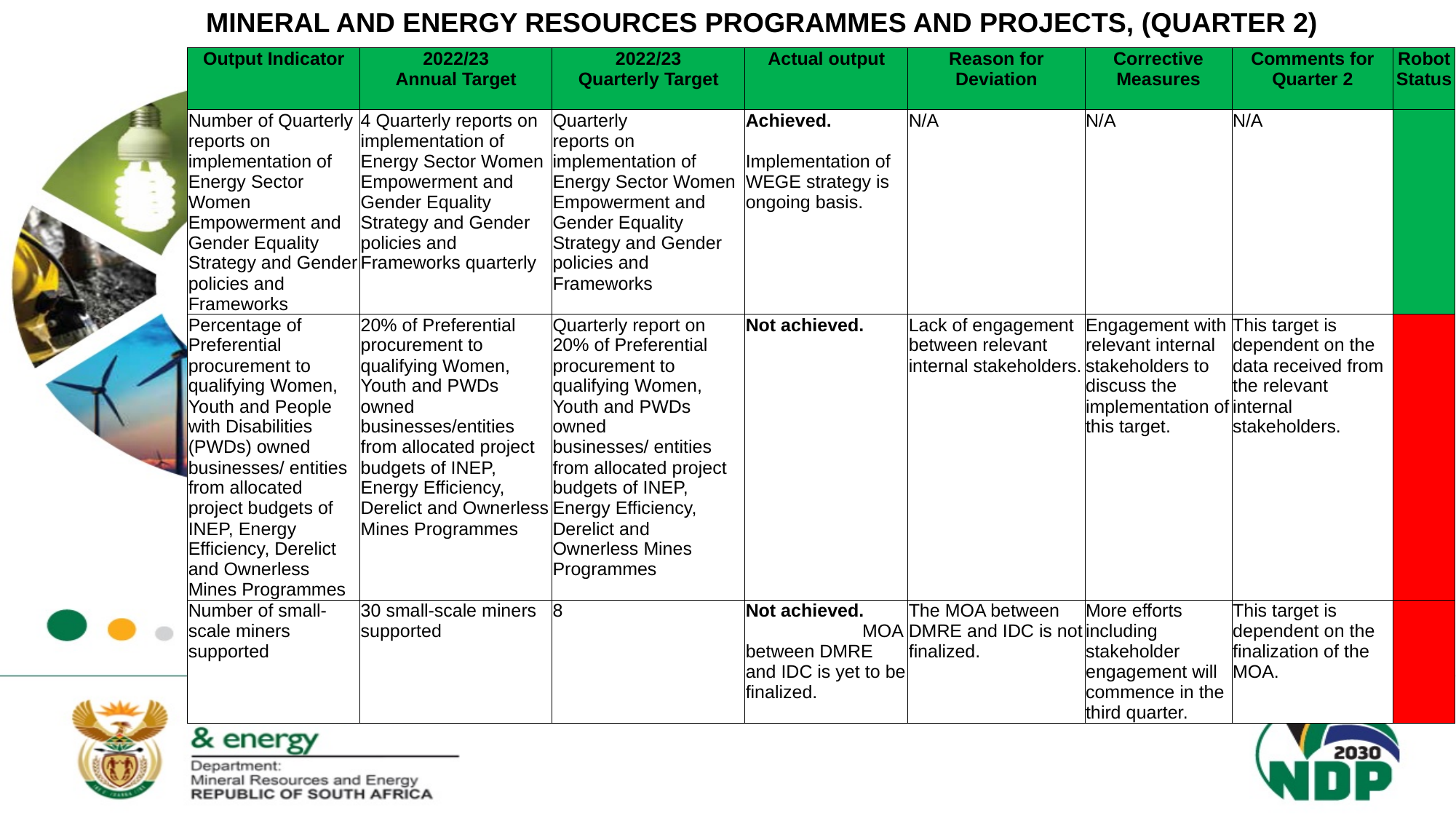

MINERAL AND ENERGY RESOURCES PROGRAMMES AND PROJECTS, (QUARTER 2)
| Output Indicator | 2022/23 Annual Target | 2022/23 Quarterly Target | Actual output | Reason for Deviation | Corrective Measures | Comments for Quarter 2 | Robot Status |
| --- | --- | --- | --- | --- | --- | --- | --- |
| Number of Quarterly reports on implementation of Energy Sector Women Empowerment and Gender Equality Strategy and Gender policies and Frameworks | 4 Quarterly reports on implementation of Energy Sector Women Empowerment and Gender Equality Strategy and Gender policies and Frameworks quarterly | Quarterly reports on implementation of Energy Sector Women Empowerment and Gender Equality Strategy and Gender policies and Frameworks | Achieved. Implementation of WEGE strategy is ongoing basis. | N/A | N/A | N/A |  |
| Percentage of Preferential procurement to qualifying Women, Youth and People with Disabilities (PWDs) owned businesses/ entities from allocated project budgets of INEP, Energy Efficiency, Derelict and Ownerless Mines Programmes | 20% of Preferential procurement to qualifying Women, Youth and PWDs owned businesses/entities from allocated project budgets of INEP, Energy Efficiency, Derelict and Ownerless Mines Programmes | Quarterly report on 20% of Preferential procurement to qualifying Women, Youth and PWDs owned businesses/ entities from allocated project budgets of INEP, Energy Efficiency, Derelict and Ownerless Mines Programmes | Not achieved. | Lack of engagement between relevant internal stakeholders. | Engagement with relevant internal stakeholders to discuss the implementation of this target. | This target is dependent on the data received from the relevant internal stakeholders. |  |
| Number of small-scale miners supported | 30 small-scale miners supported | 8 | Not achieved. MOA between DMRE and IDC is yet to be finalized. | The MOA between DMRE and IDC is not finalized. | More efforts including stakeholder engagement will commence in the third quarter. | This target is dependent on the finalization of the MOA. |  |